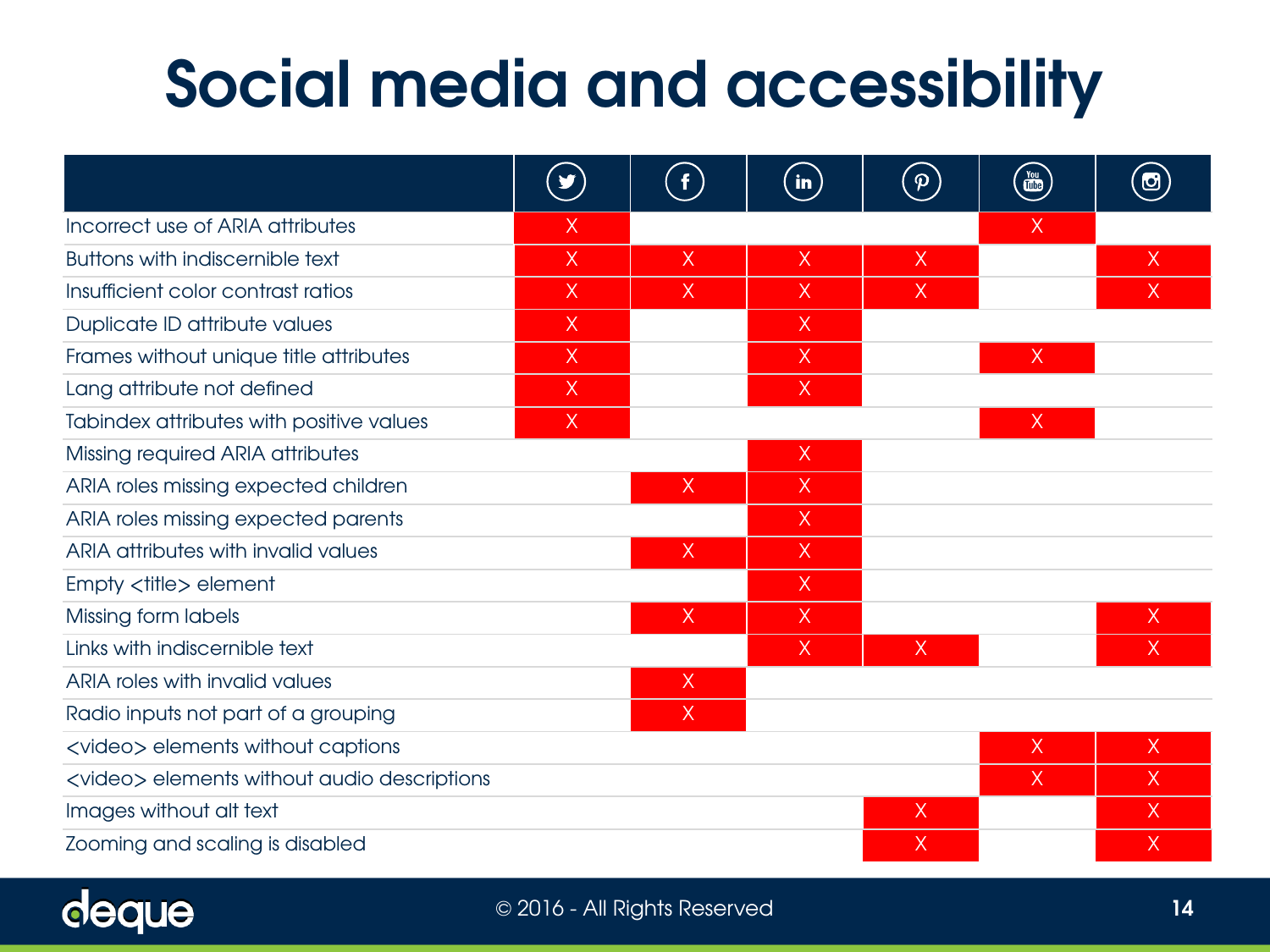

# Social media and accessibility
|  |  |  |  |  |  |  |
| --- | --- | --- | --- | --- | --- | --- |
| Incorrect use of ARIA attributes | X |  |  |  | X |  |
| Buttons with indiscernible text | X | X | X | X |  | X |
| Insufficient color contrast ratios | X | X | X | X |  | X |
| Duplicate ID attribute values | X |  | X |  |  |  |
| Frames without unique title attributes | X |  | X |  | X |  |
| Lang attribute not defined | X |  | X |  |  |  |
| Tabindex attributes with positive values | X |  |  |  | X |  |
| Missing required ARIA attributes |  |  | X |  |  |  |
| ARIA roles missing expected children |  | X | X |  |  |  |
| ARIA roles missing expected parents |  |  | X |  |  |  |
| ARIA attributes with invalid values |  | X | X |  |  |  |
| Empty <title> element |  |  | X |  |  |  |
| Missing form labels |  | X | X |  |  | X |
| Links with indiscernible text |  |  | X | X |  | X |
| ARIA roles with invalid values |  | X |  |  |  |  |
| Radio inputs not part of a grouping |  | X |  |  |  |  |
| <video> elements without captions |  |  |  |  | X | X |
| <video> elements without audio descriptions |  |  |  |  | X | X |
| Images without alt text |  |  |  | X |  | X |
| Zooming and scaling is disabled |  |  |  | X |  | X |

© 2016 - All Rights Reserved
14